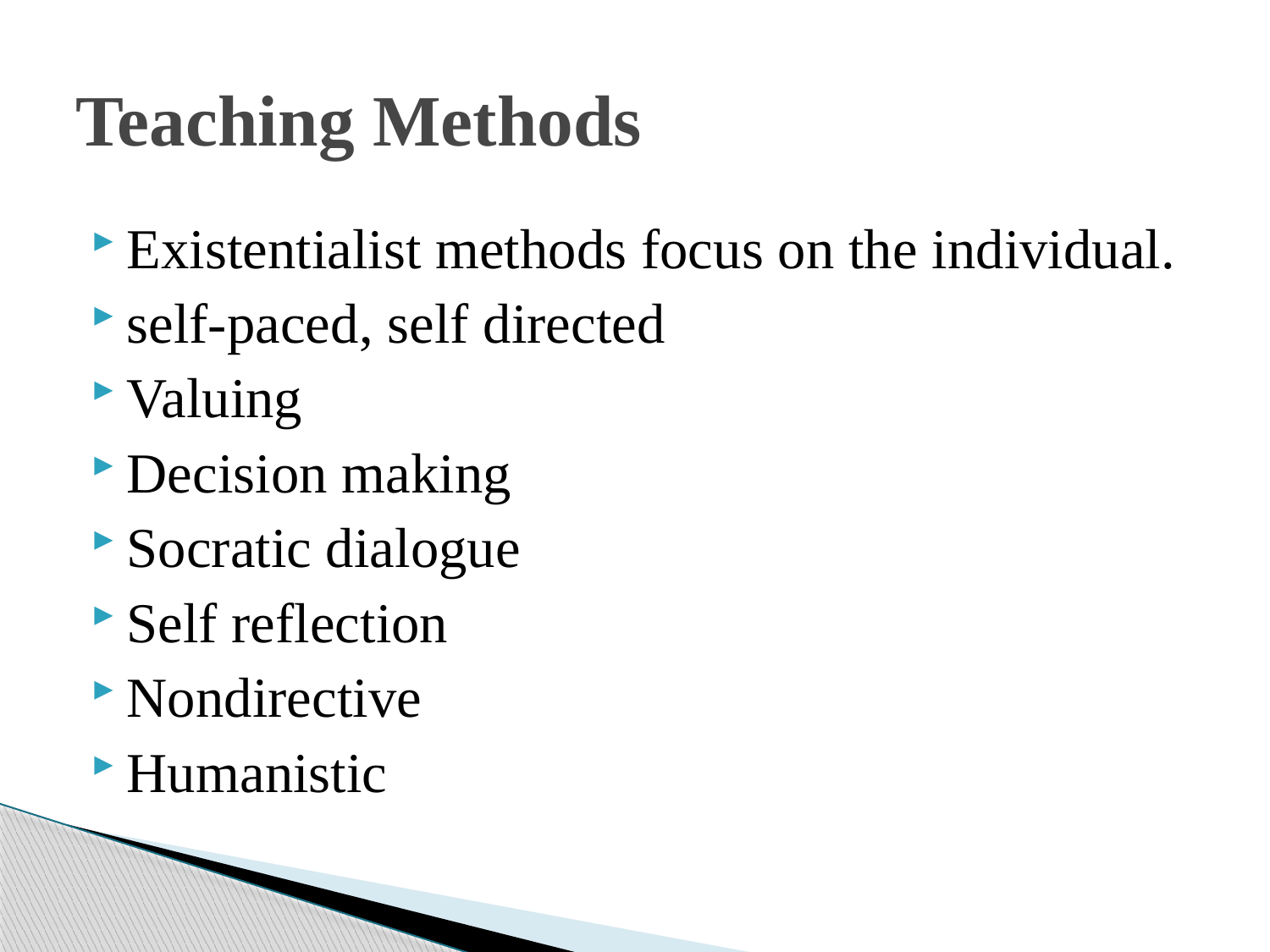

# Teaching Methods
Existentialist methods focus on the individual.
self-paced, self directed
Valuing
Decision making
Socratic dialogue
Self reflection
Nondirective
Humanistic